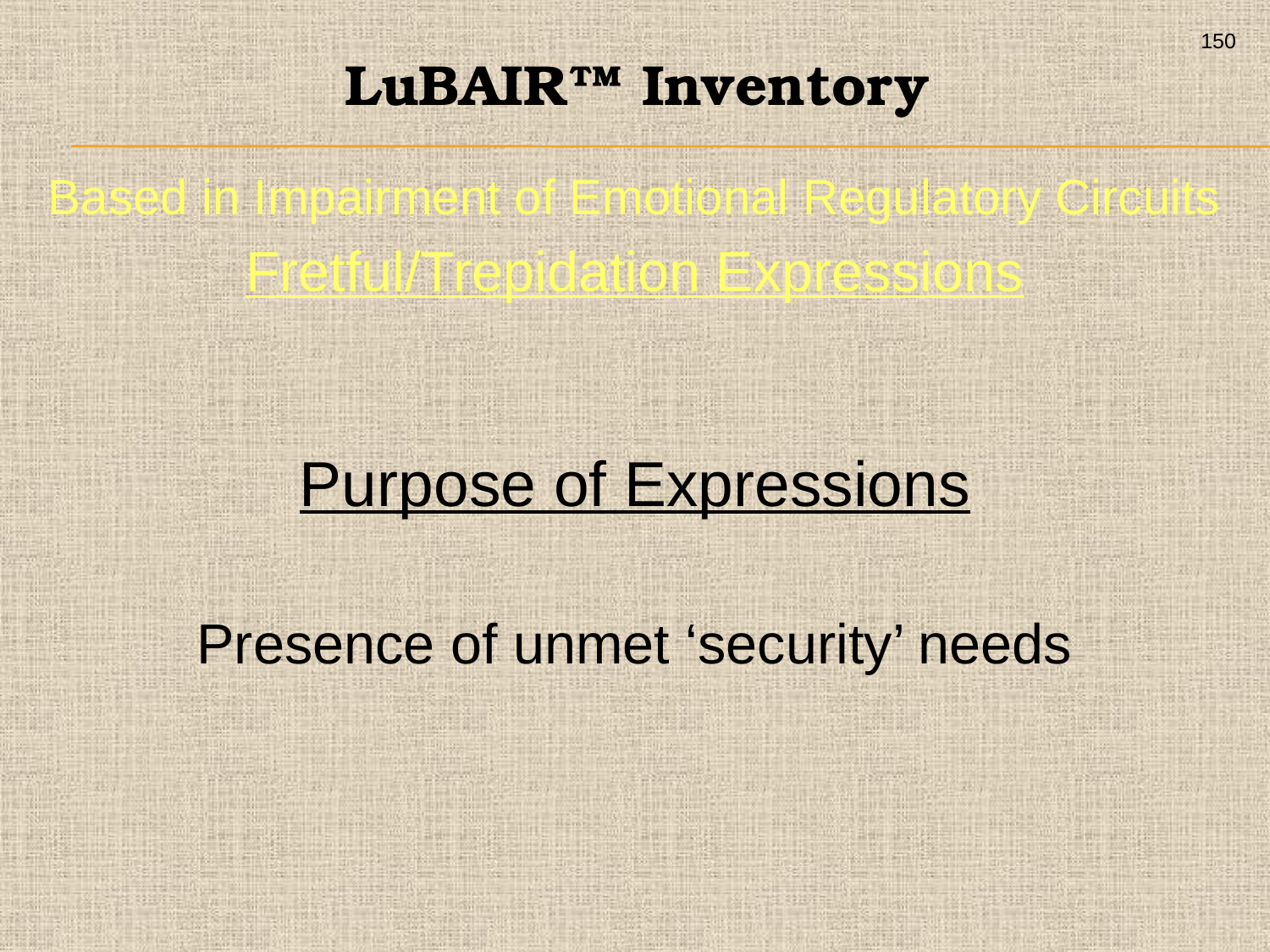

150
LuBAIR™ Inventory
Based in Impairment of Emotional Regulatory Circuits
Fretful/Trepidation Expressions
Purpose of Expressions

Presence of unmet ‘security’ needs